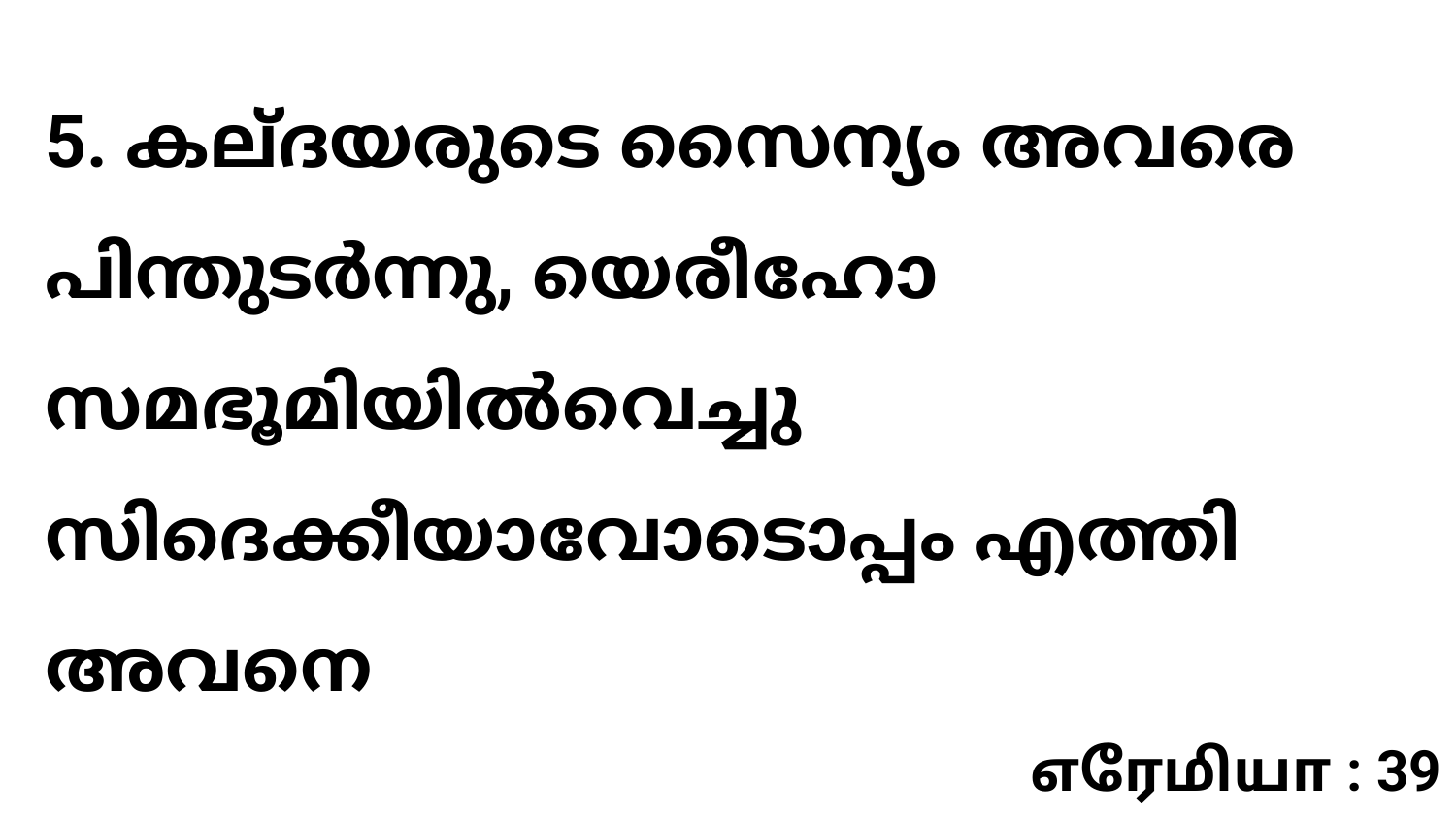

5. കല്ദയരുടെ സൈന്യം അവരെ പിന്തുടർന്നു, യെരീഹോ സമഭൂമിയിൽവെച്ചു സിദെക്കീയാവോടൊപ്പം എത്തി അവനെ
எரேமியா : 39